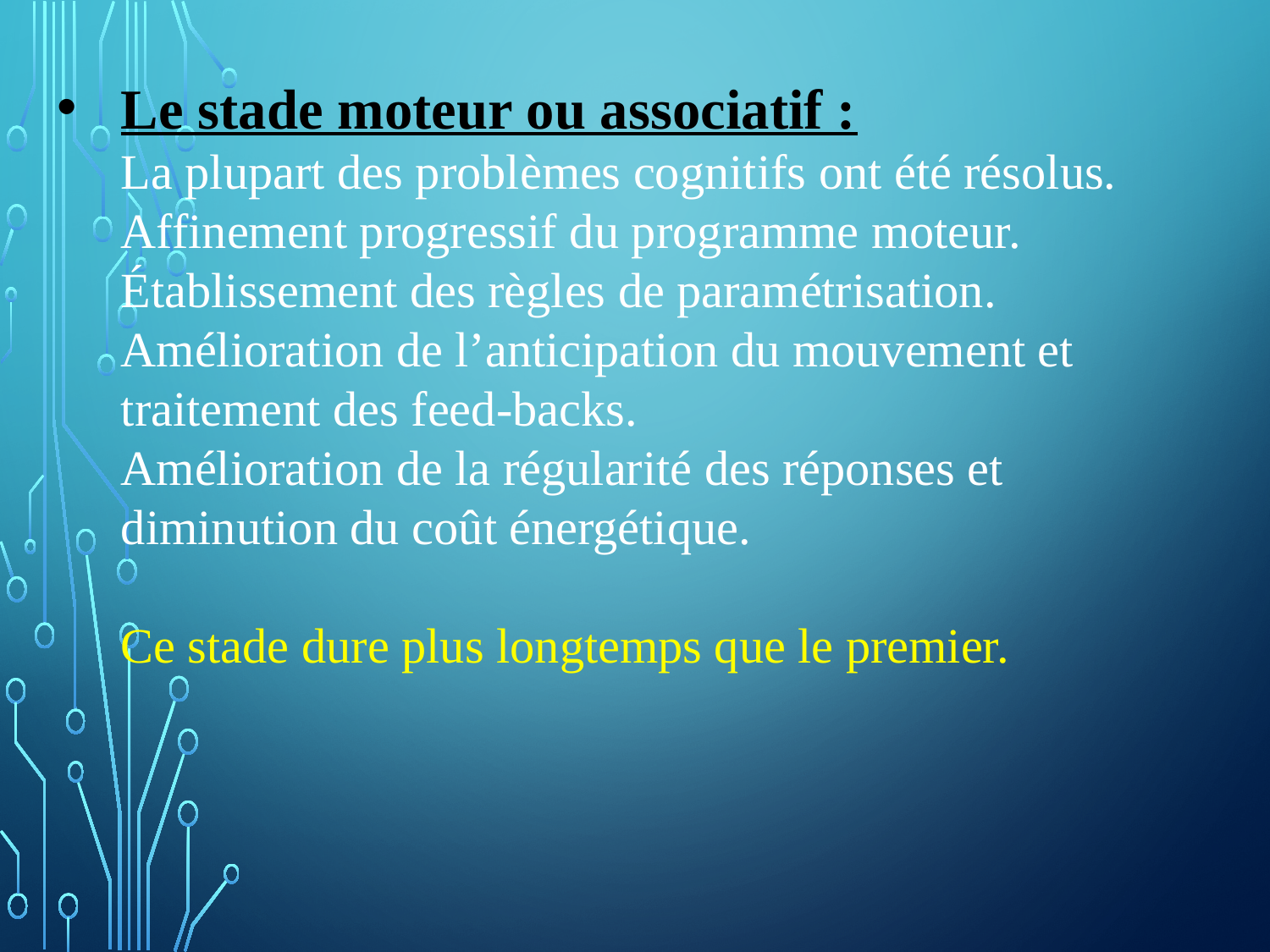

Le stade moteur ou associatif :
La plupart des problèmes cognitifs ont été résolus.
Affinement progressif du programme moteur.
Établissement des règles de paramétrisation.
Amélioration de l’anticipation du mouvement et traitement des feed-backs.
Amélioration de la régularité des réponses et diminution du coût énergétique.

Ce stade dure plus longtemps que le premier.